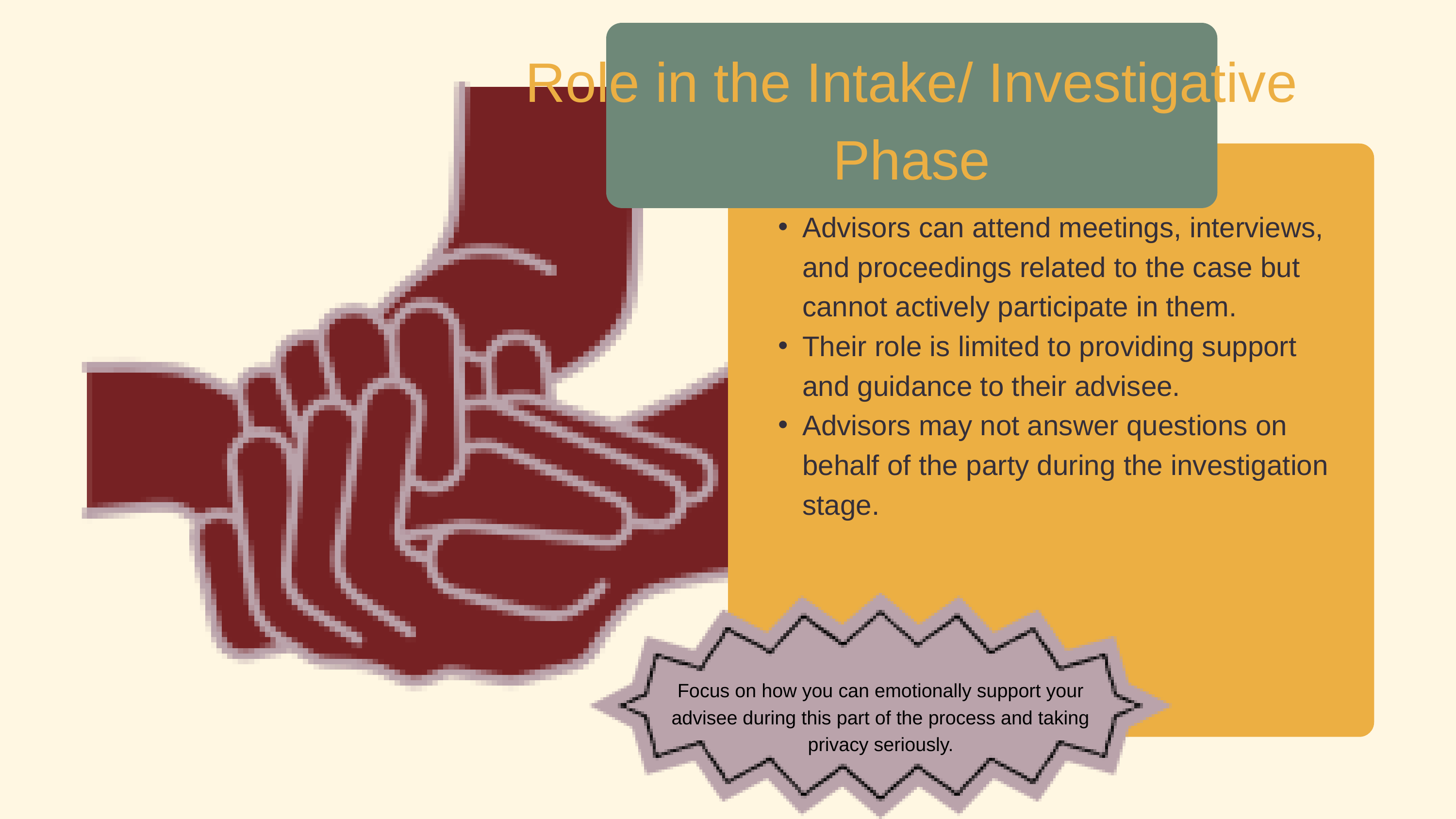

Role in the Intake/ Investigative Phase

Advisors can attend meetings, interviews, and proceedings related to the case but cannot actively participate in them.
Their role is limited to providing support and guidance to their advisee.
Advisors may not answer questions on behalf of the party during the investigation stage.

Focus on how you can emotionally support your advisee during this part of the process and taking privacy seriously.